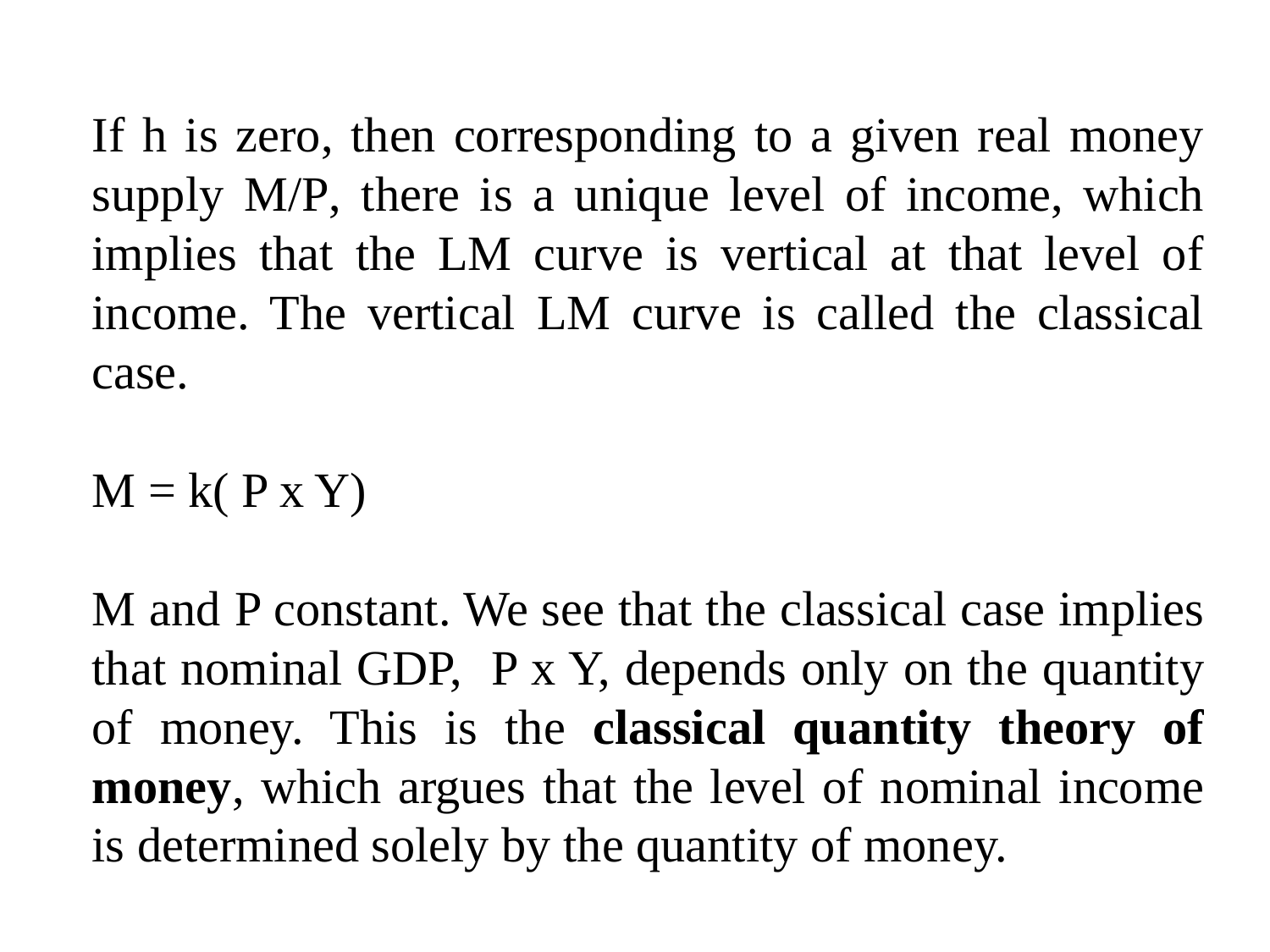

If h is zero, then corresponding to a given real money supply M/P, there is a unique level of income, which implies that the LM curve is vertical at that level of income. The vertical LM curve is called the classical case.

M = k( P x Y)

M and P constant. We see that the classical case implies that nominal GDP,  P x Y, depends only on the quantity of money. This is the classical quantity theory of money, which argues that the level of nominal income is determined solely by the quantity of money.